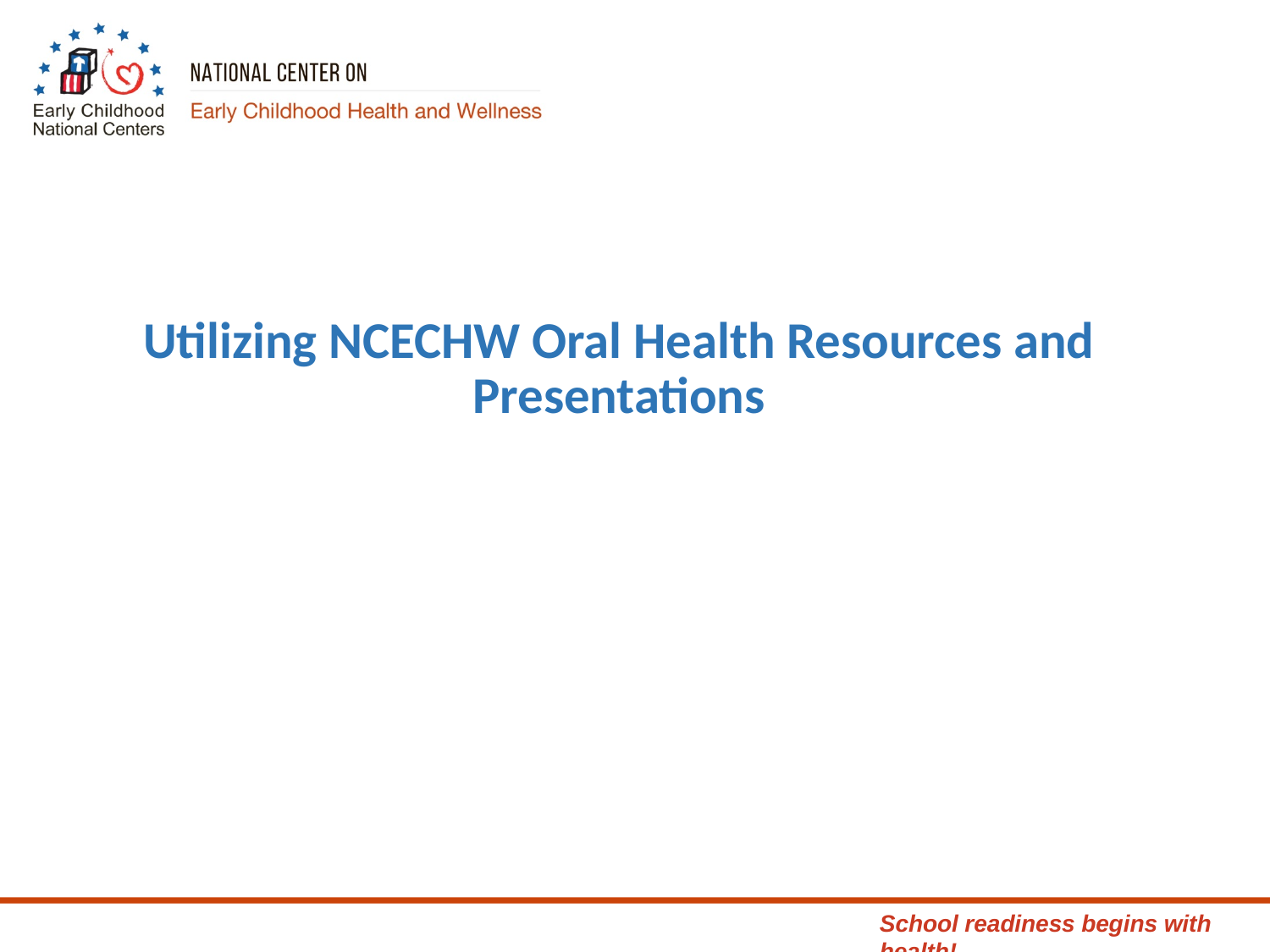

# Utilizing NCECHW Oral Health Resources and Presentations